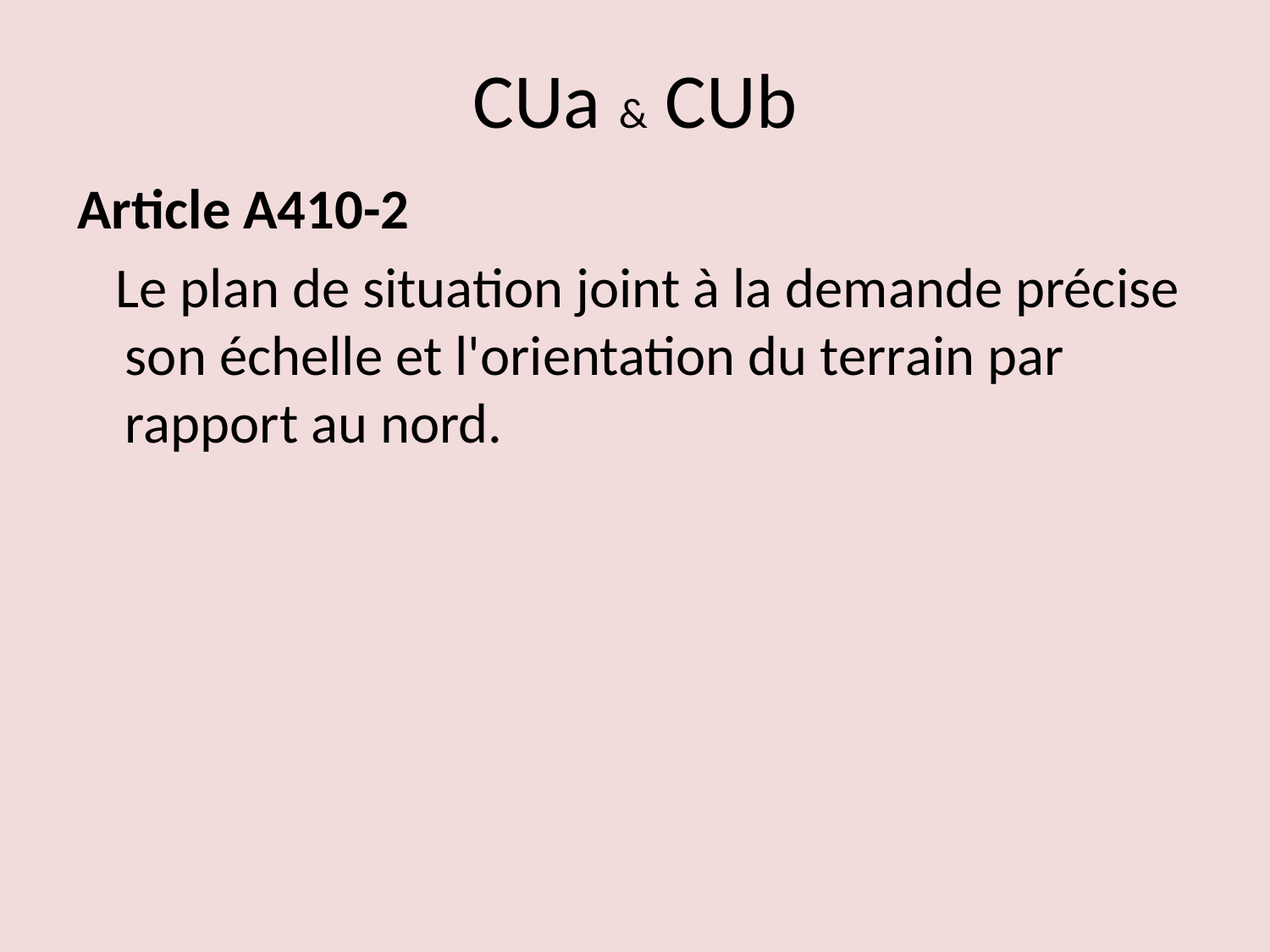

# CUa & CUb
Article A410-2
   Le plan de situation joint à la demande précise son échelle et l'orientation du terrain par rapport au nord.